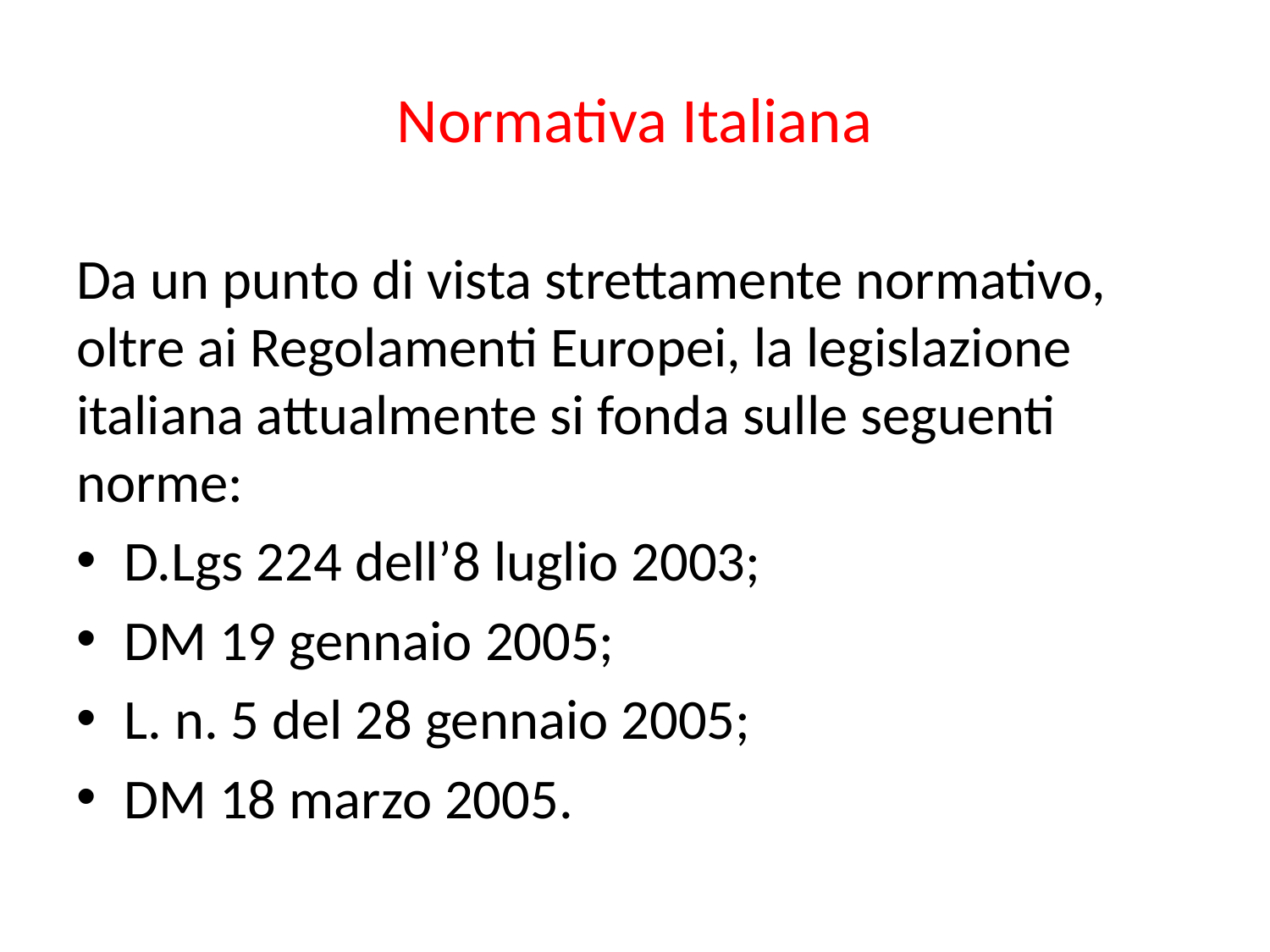

# Normativa Italiana
Da un punto di vista strettamente normativo, oltre ai Regolamenti Europei, la legislazione italiana attualmente si fonda sulle seguenti norme:
D.Lgs 224 dell’8 luglio 2003;
DM 19 gennaio 2005;
L. n. 5 del 28 gennaio 2005;
DM 18 marzo 2005.